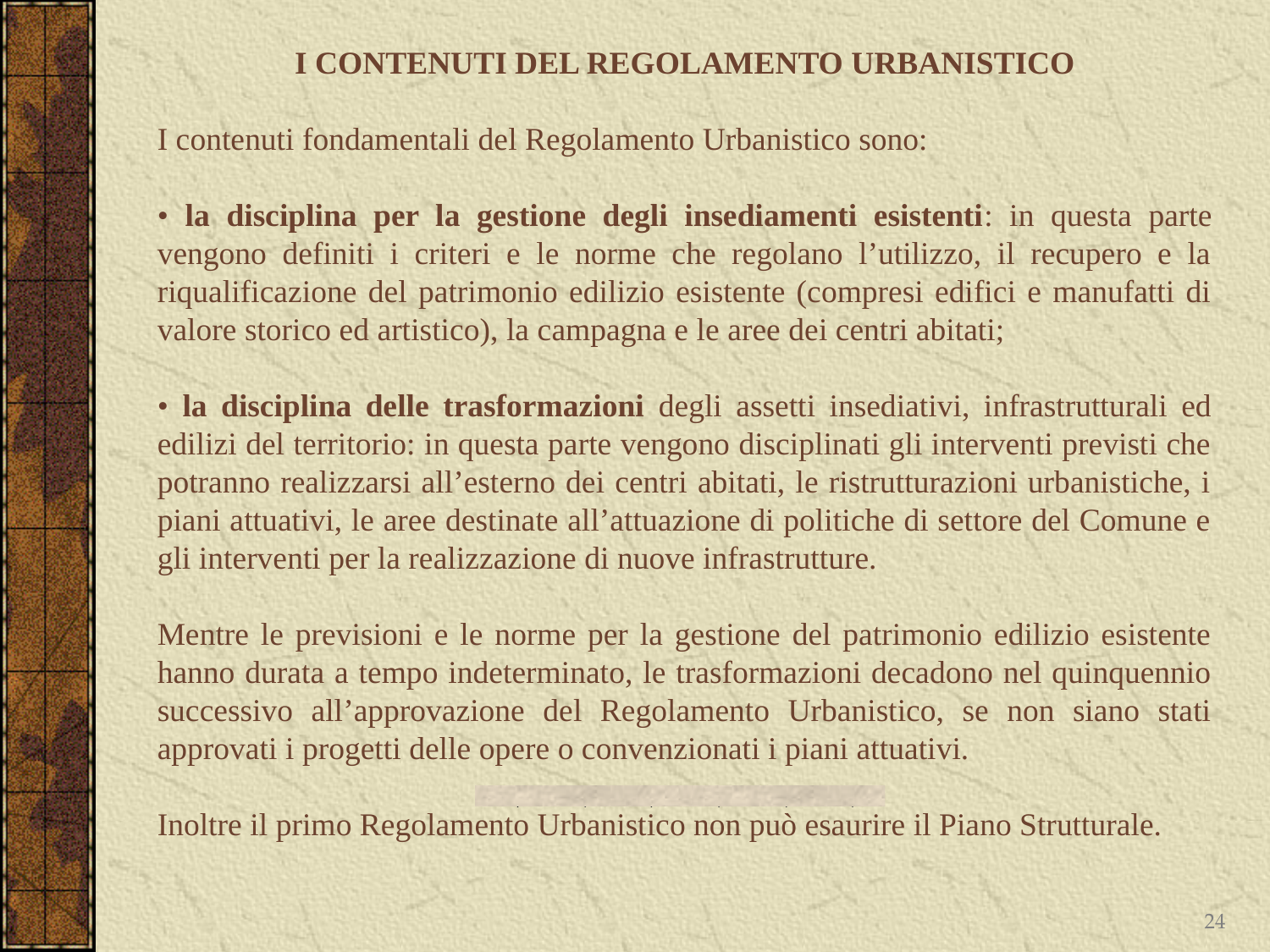

I CONTENUTI DEL REGOLAMENTO URBANISTICO

I contenuti fondamentali del Regolamento Urbanistico sono:

• la disciplina per la gestione degli insediamenti esistenti: in questa parte vengono definiti i criteri e le norme che regolano l’utilizzo, il recupero e la riqualificazione del patrimonio edilizio esistente (compresi edifici e manufatti di valore storico ed artistico), la campagna e le aree dei centri abitati;

• la disciplina delle trasformazioni degli assetti insediativi, infrastrutturali ed edilizi del territorio: in questa parte vengono disciplinati gli interventi previsti che potranno realizzarsi all’esterno dei centri abitati, le ristrutturazioni urbanistiche, i piani attuativi, le aree destinate all’attuazione di politiche di settore del Comune e gli interventi per la realizzazione di nuove infrastrutture.

Mentre le previsioni e le norme per la gestione del patrimonio edilizio esistente hanno durata a tempo indeterminato, le trasformazioni decadono nel quinquennio successivo all’approvazione del Regolamento Urbanistico, se non siano stati approvati i progetti delle opere o convenzionati i piani attuativi.

Inoltre il primo Regolamento Urbanistico non può esaurire il Piano Strutturale.

24